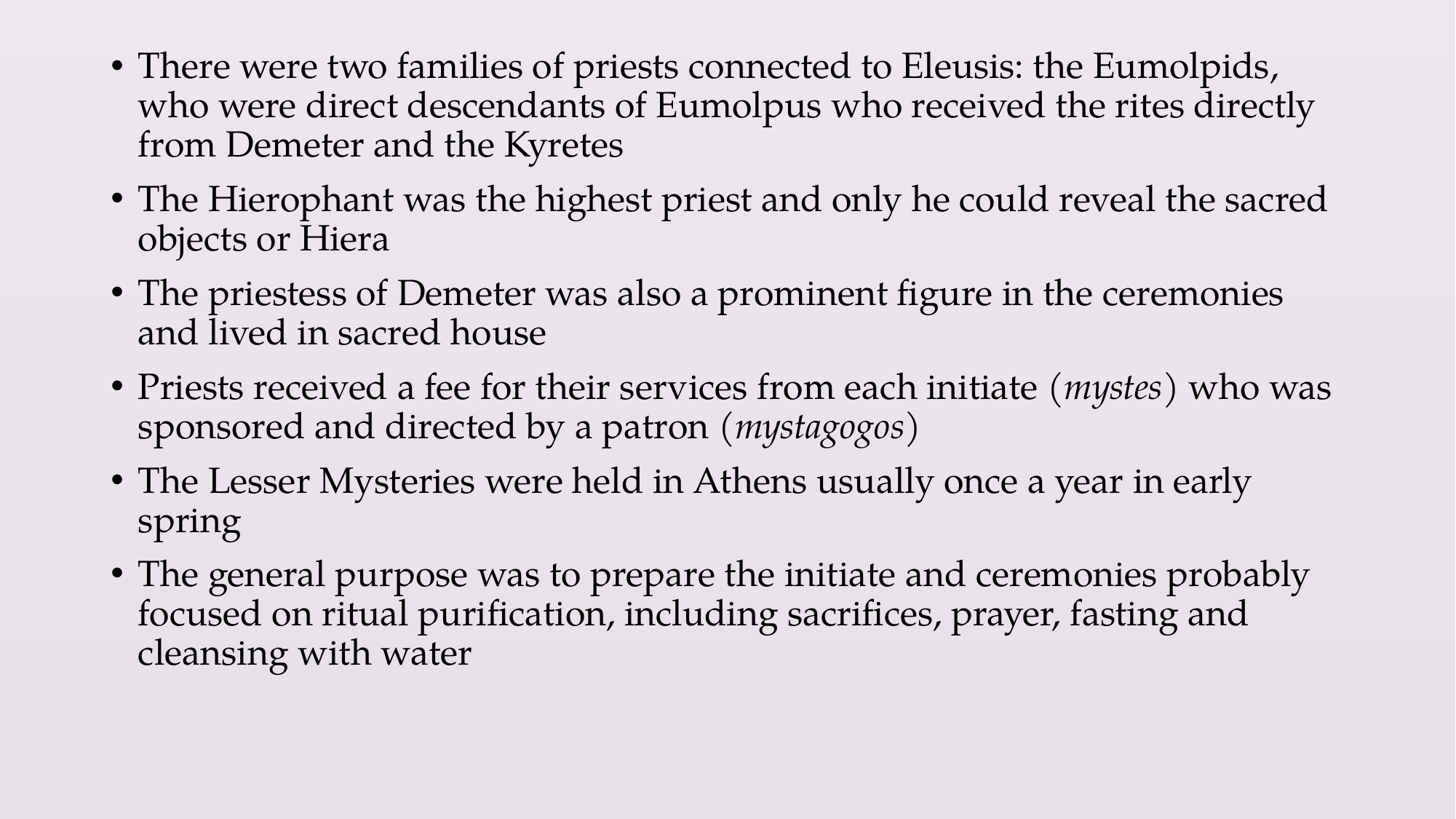

There were two families of priests connected to Eleusis: the Eumolpids, who were direct descendants of Eumolpus who received the rites directly from Demeter and the Kyretes
The Hierophant was the highest priest and only he could reveal the sacred objects or Hiera
The priestess of Demeter was also a prominent figure in the ceremonies and lived in sacred house
Priests received a fee for their services from each initiate (mystes) who was sponsored and directed by a patron (mystagogos)
The Lesser Mysteries were held in Athens usually once a year in early spring
The general purpose was to prepare the initiate and ceremonies probably focused on ritual purification, including sacrifices, prayer, fasting and cleansing with water